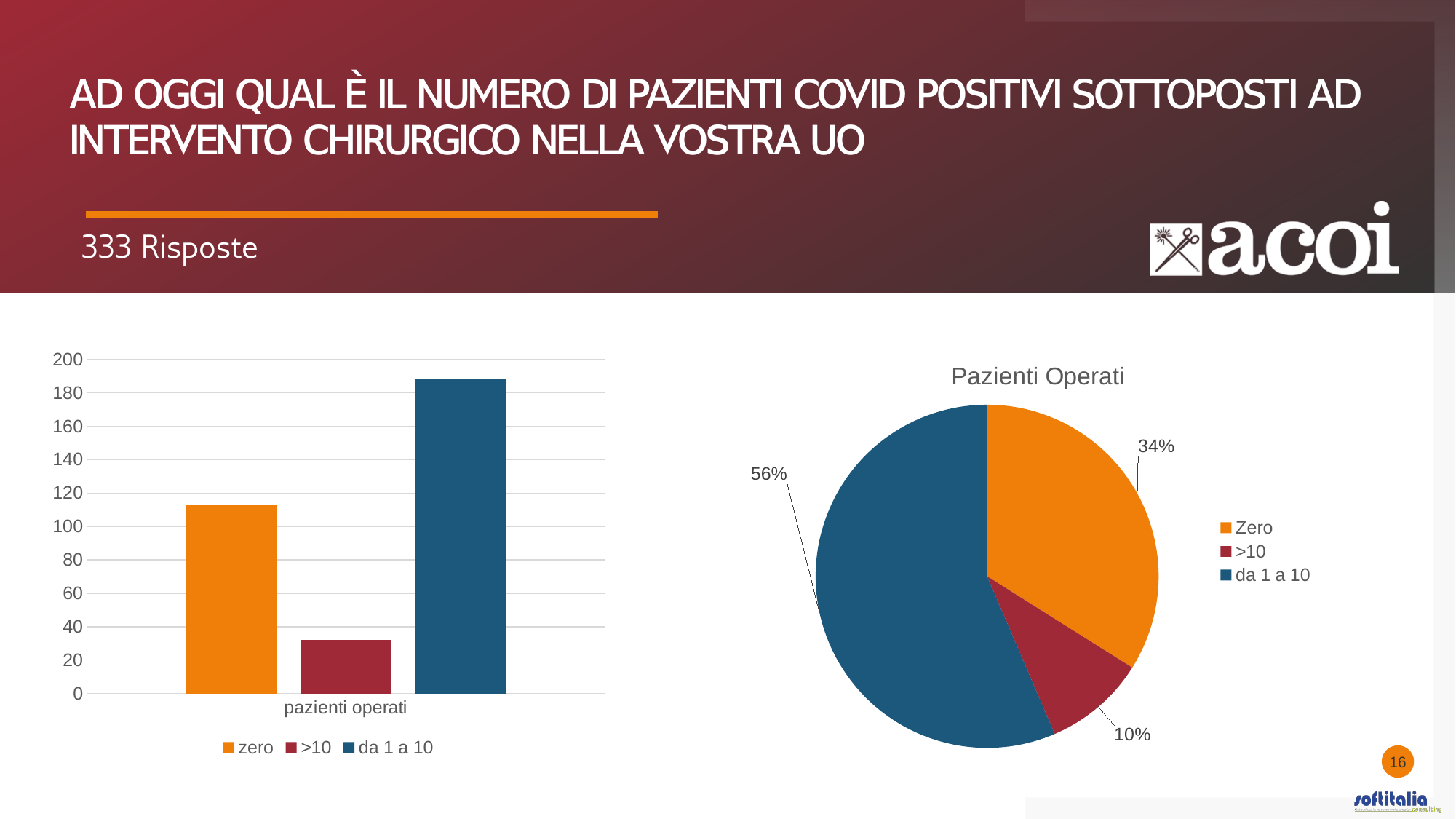

# Ad oggi qual è il numero di pazienti COVID positivi sottoposti ad intervento chirurgico nella vostra UO

333 Risposte

### Chart

| Category | zero | >10 | da 1 a 10 |
|---|---|---|---|
| pazienti operati | 113.0 | 32.0 | 188.0 |

### Chart: Pazienti Operati

| Category | pazienti operati |
|---|---|
| Zero | 113.0 |
| >10 | 32.0 |
| da 1 a 10 | 188.0 |
16